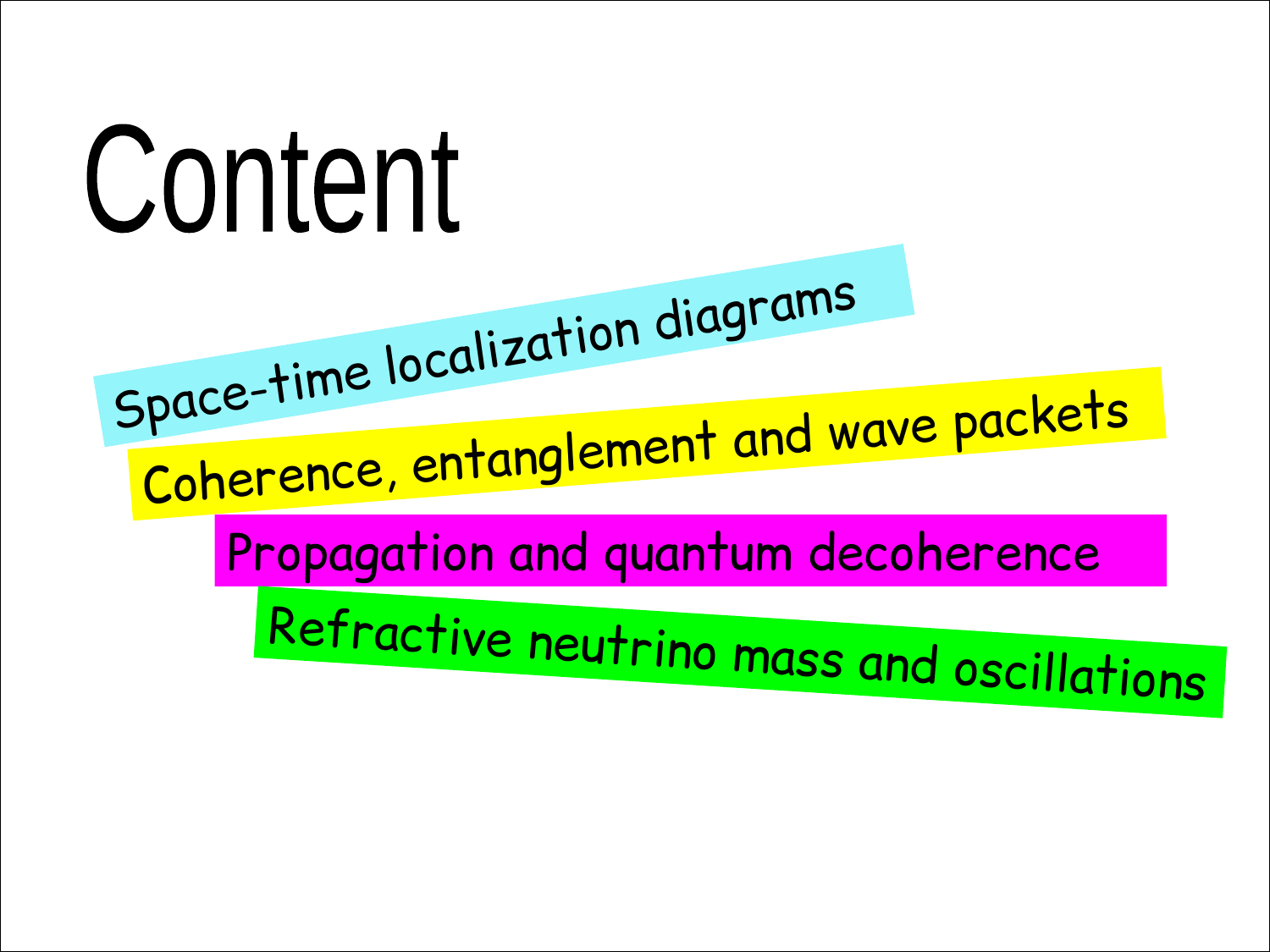

Content

Space-time localization diagrams
Coherence, entanglement and wave packets
Propagation and quantum decoherence
Refractive neutrino mass and oscillations